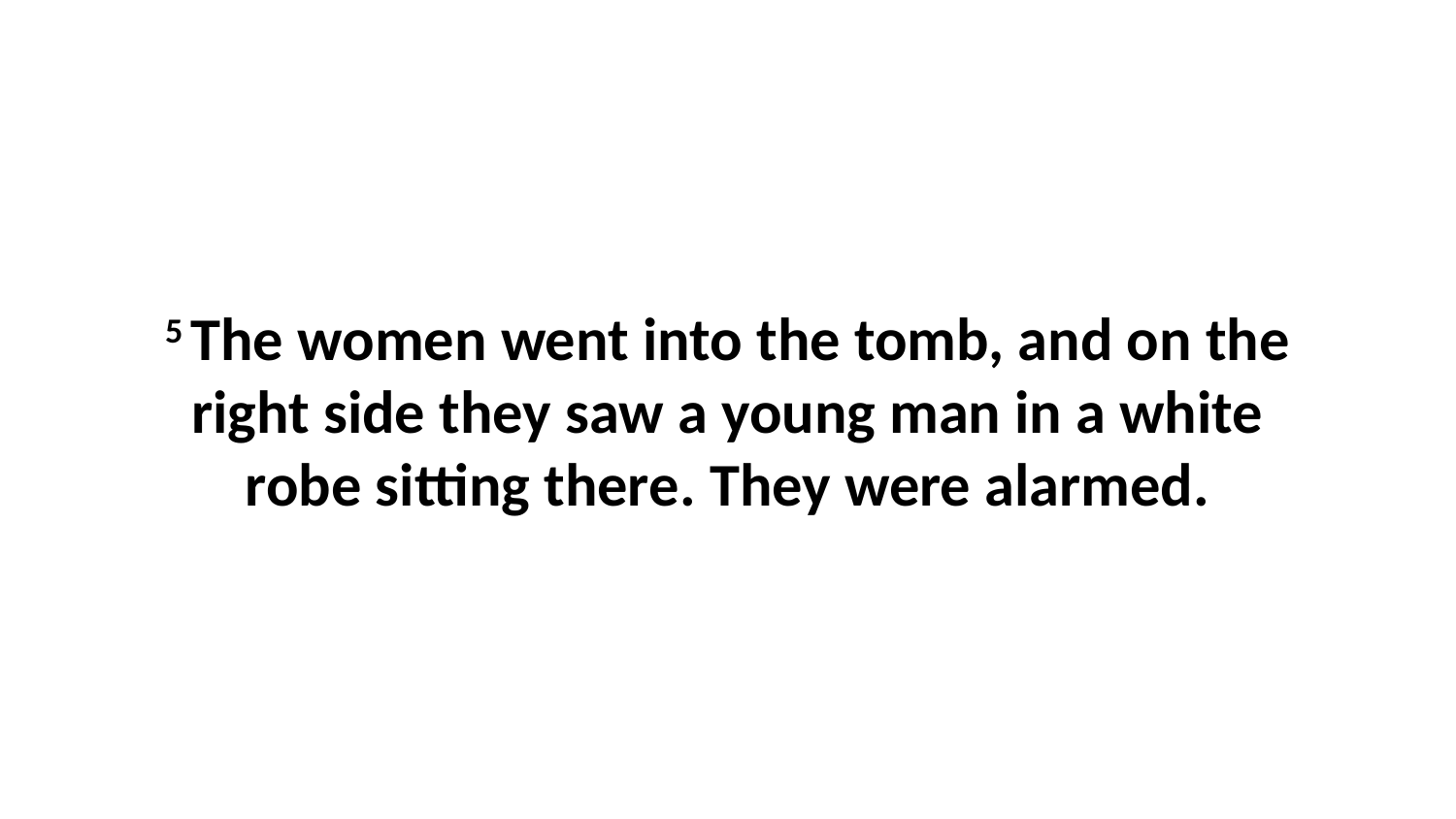

5 The women went into the tomb, and on the right side they saw a young man in a white robe sitting there. They were alarmed.